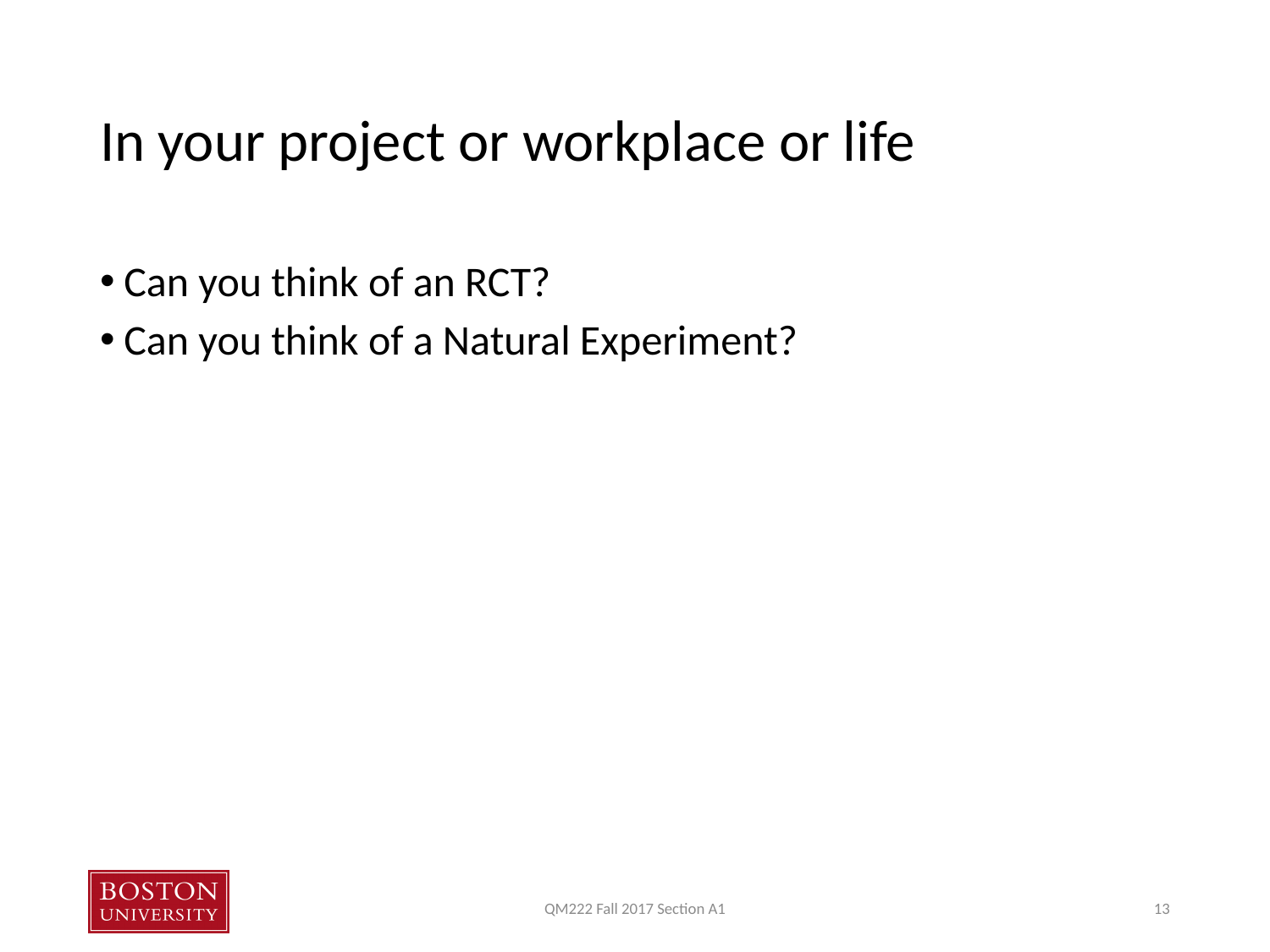

# In your project or workplace or life
Can you think of an RCT?
Can you think of a Natural Experiment?
QM222 Fall 2017 Section A1
13